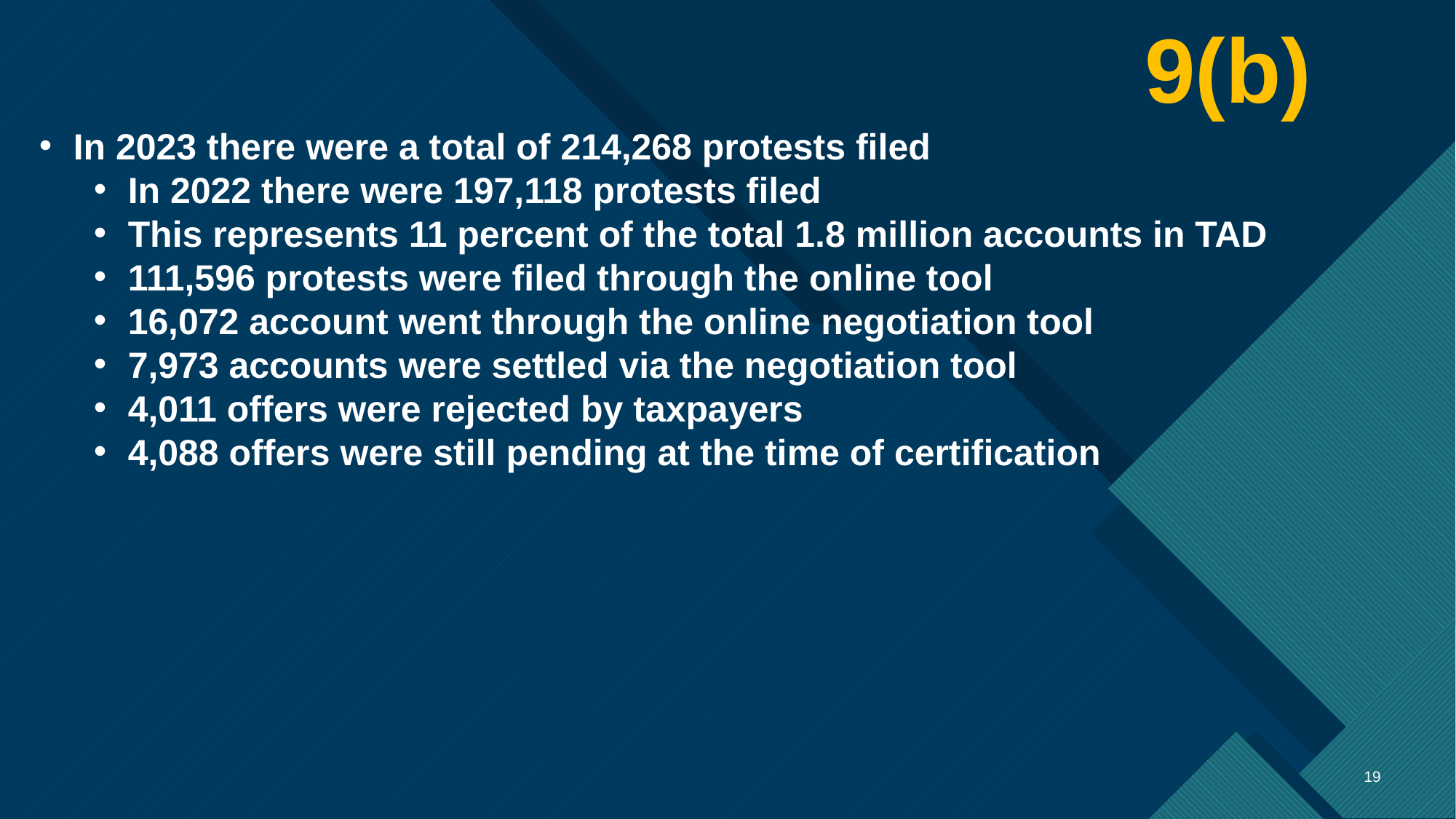

9(b)
In 2023 there were a total of 214,268 protests filed
In 2022 there were 197,118 protests filed
This represents 11 percent of the total 1.8 million accounts in TAD
111,596 protests were filed through the online tool
16,072 account went through the online negotiation tool
7,973 accounts were settled via the negotiation tool
4,011 offers were rejected by taxpayers
4,088 offers were still pending at the time of certification

19